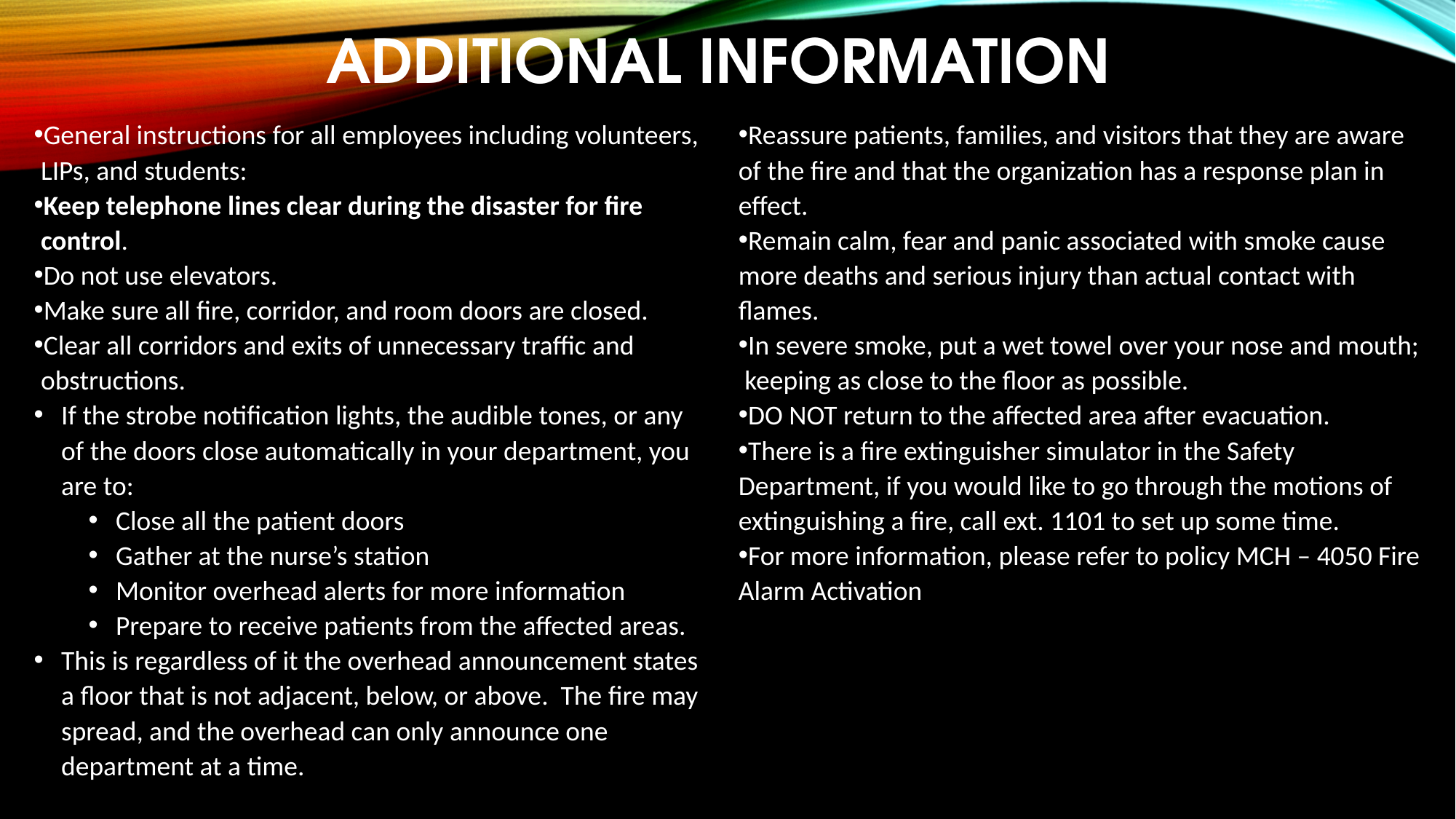

# ADDITIONAL INFORMATION
Reassure patients, families, and visitors that they are aware of the fire and that the organization has a response plan in effect.
Remain calm, fear and panic associated with smoke cause more deaths and serious injury than actual contact with flames.
In severe smoke, put a wet towel over your nose and mouth;  keeping as close to the floor as possible.
DO NOT return to the affected area after evacuation.
There is a fire extinguisher simulator in the Safety Department, if you would like to go through the motions of extinguishing a fire, call ext. 1101 to set up some time.
For more information, please refer to policy MCH – 4050 Fire Alarm Activation

General instructions for all employees including volunteers, LIPs, and students:
Keep telephone lines clear during the disaster for fire control.
Do not use elevators.
Make sure all fire, corridor, and room doors are closed.
Clear all corridors and exits of unnecessary traffic and obstructions.
If the strobe notification lights, the audible tones, or any of the doors close automatically in your department, you are to:
Close all the patient doors
Gather at the nurse’s station
Monitor overhead alerts for more information
Prepare to receive patients from the affected areas.
This is regardless of it the overhead announcement states a floor that is not adjacent, below, or above.  The fire may spread, and the overhead can only announce one department at a time.